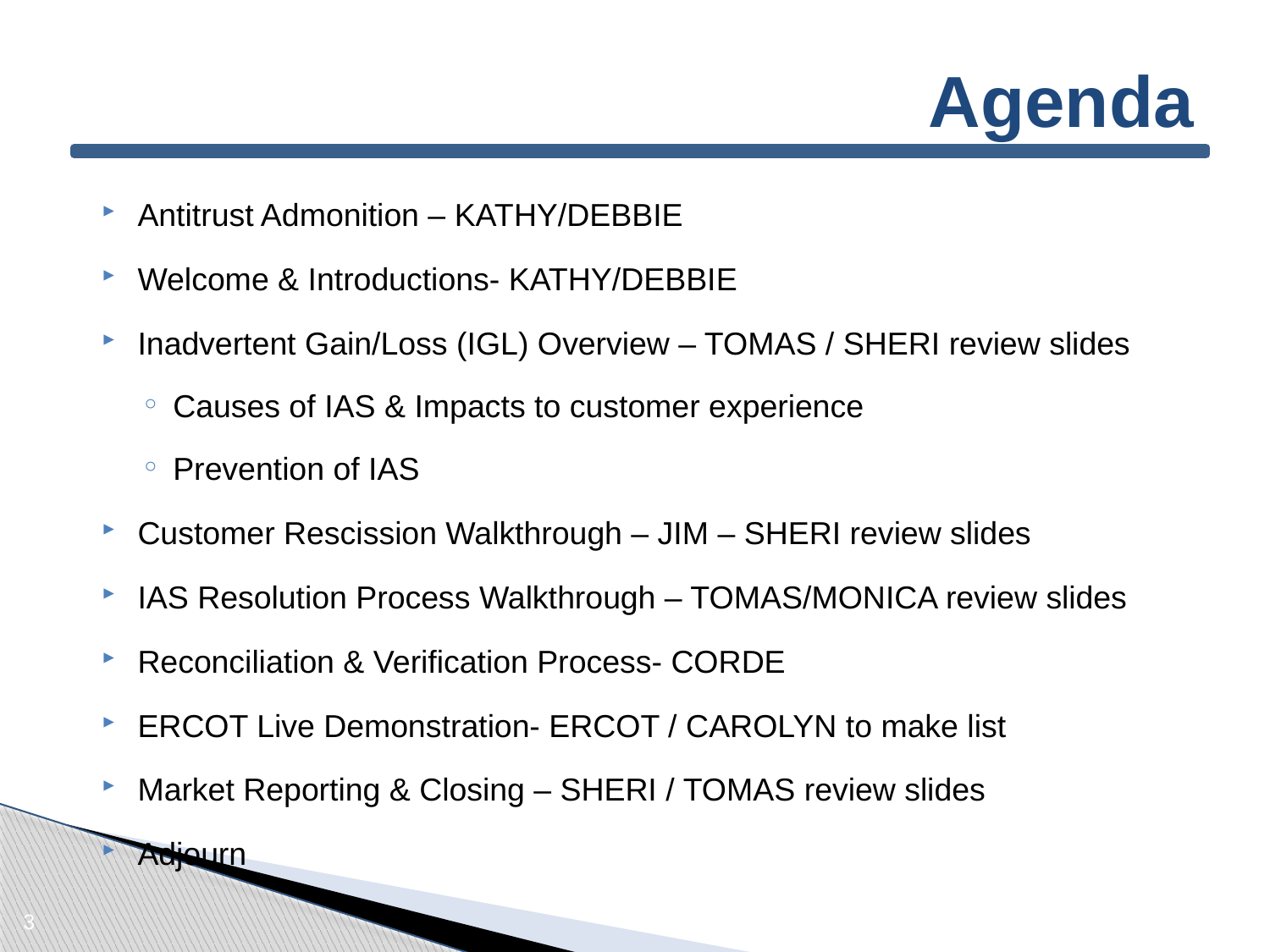

# Agenda
Antitrust Admonition – KATHY/DEBBIE
Welcome & Introductions- KATHY/DEBBIE
Inadvertent Gain/Loss (IGL) Overview – TOMAS / SHERI review slides
Causes of IAS & Impacts to customer experience
Prevention of IAS
Customer Rescission Walkthrough – JIM – SHERI review slides
IAS Resolution Process Walkthrough – TOMAS/MONICA review slides
Reconciliation & Verification Process- CORDE
ERCOT Live Demonstration- ERCOT / CAROLYN to make list
Market Reporting & Closing – SHERI / TOMAS review slides
Adjourn
3